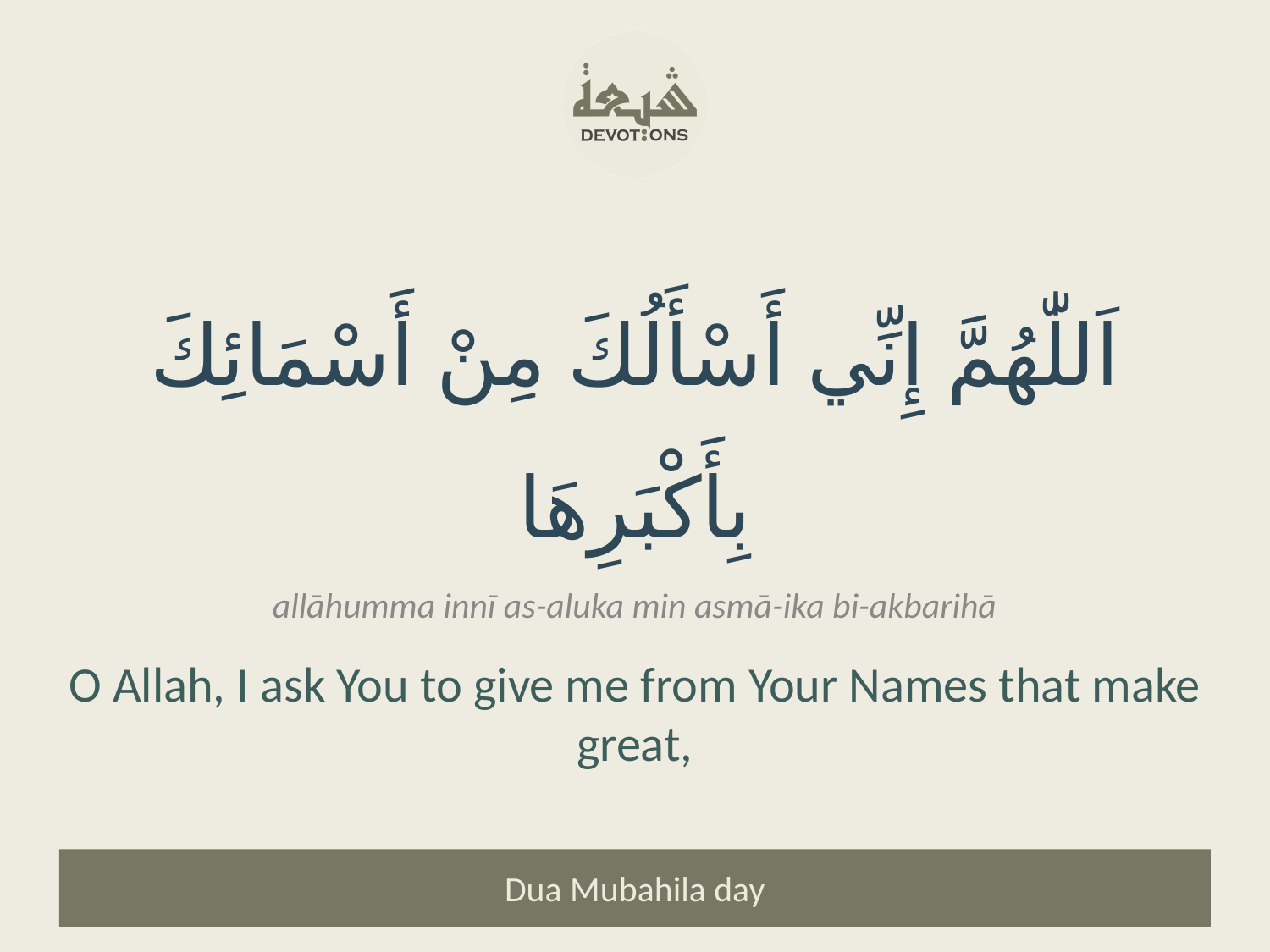

اَللّٰهُمَّ إِنِّي أَسْأَلُكَ مِنْ أَسْمَائِكَ بِأَكْبَرِهَا
allāhumma innī as-aluka min asmā-ika bi-akbarihā
O Allah, I ask You to give me from Your Names that make great,
Dua Mubahila day